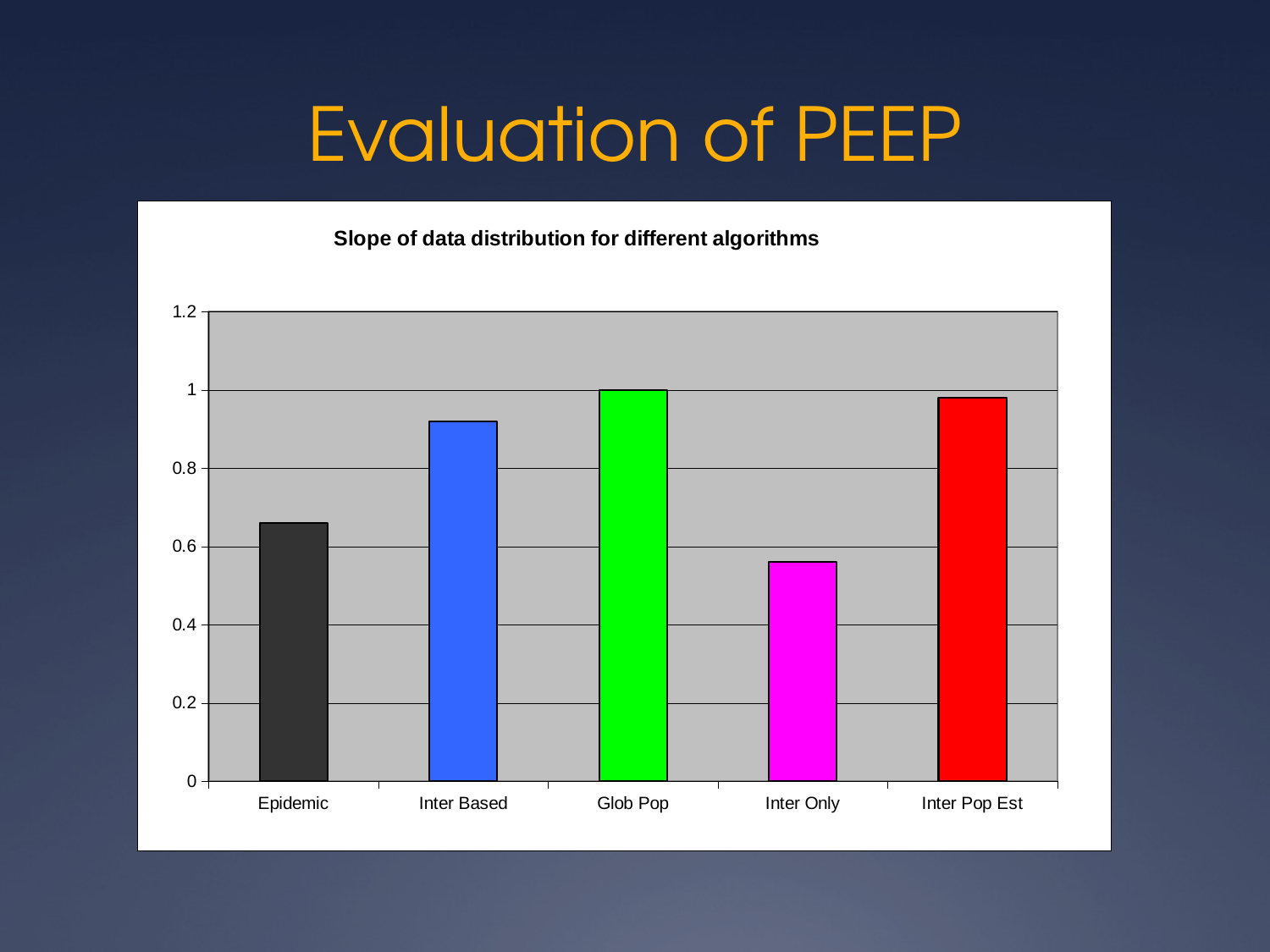

# Evaluation of PEEP

### Chart: Slope of data distribution for different algorithms

| Category |  |
|---|---|
| Epidemic | 0.660000000000001 |
| Inter Based | 0.92 |
| Glob Pop | 1.0 |
| Inter Only | 0.56 |
| Inter Pop Est | 0.98 |